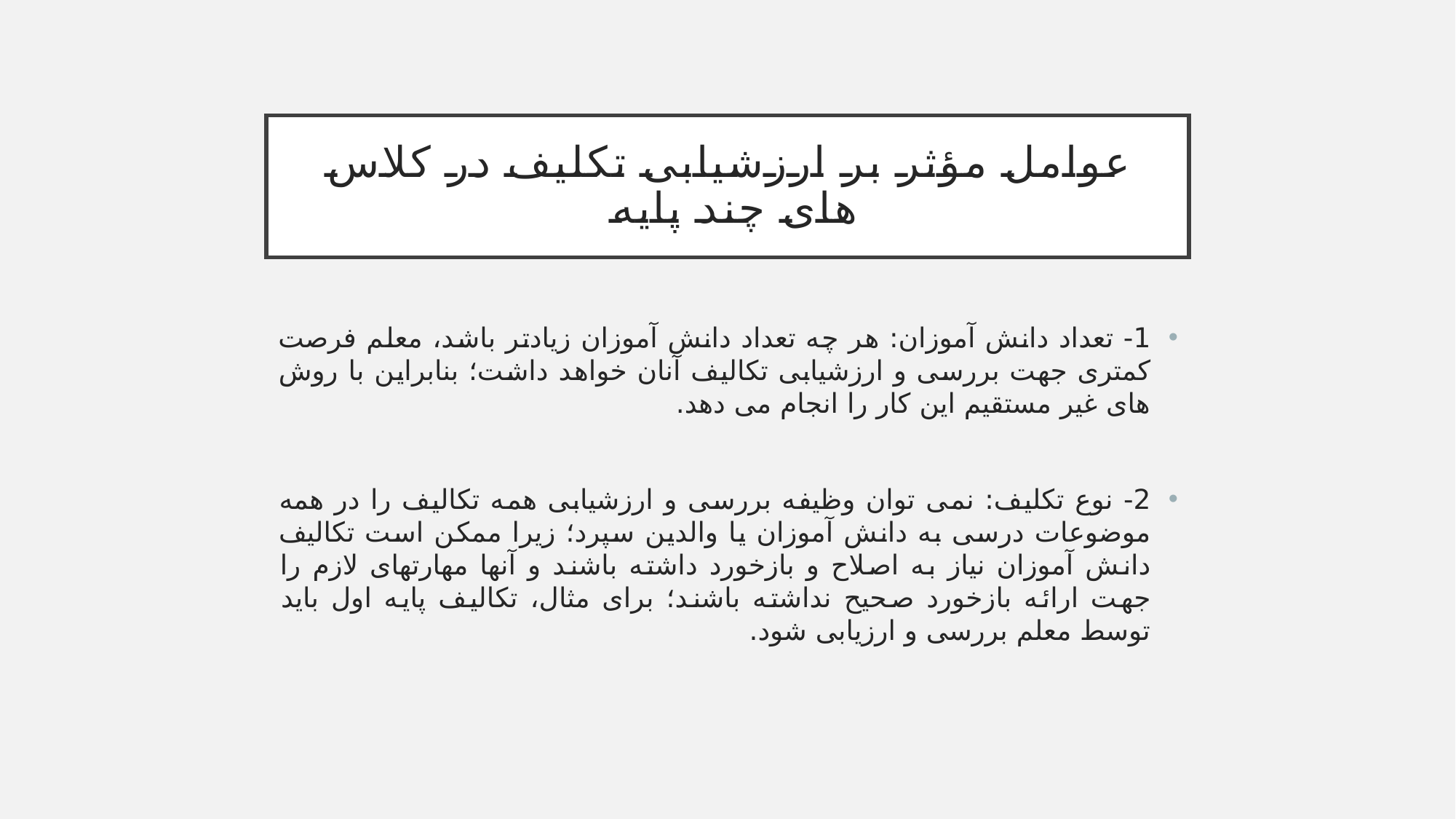

# عوامل مؤثر بر ارزشیابی تکلیف در کلاس های چند پایه
1- تعداد دانش آموزان: هر چه تعداد دانش آموزان زیادتر باشد، معلم فرصت کمتری جهت بررسی و ارزشیابی تکالیف آنان خواهد داشت؛ بنابراین با روش های غیر مستقیم این کار را انجام می دهد.

2- نوع تکلیف: نمی توان وظیفه بررسی و ارزشیابی همه تکالیف را در همه موضوعات درسی به دانش آموزان یا والدین سپرد؛ زیرا ممکن است تکالیف دانش آموزان نیاز به اصلاح و بازخورد داشته باشند و آنها مهارتهای لازم را جهت ارائه بازخورد صحیح نداشته باشند؛ برای مثال، تکالیف پایه اول باید توسط معلم بررسی و ارزیابی شود.